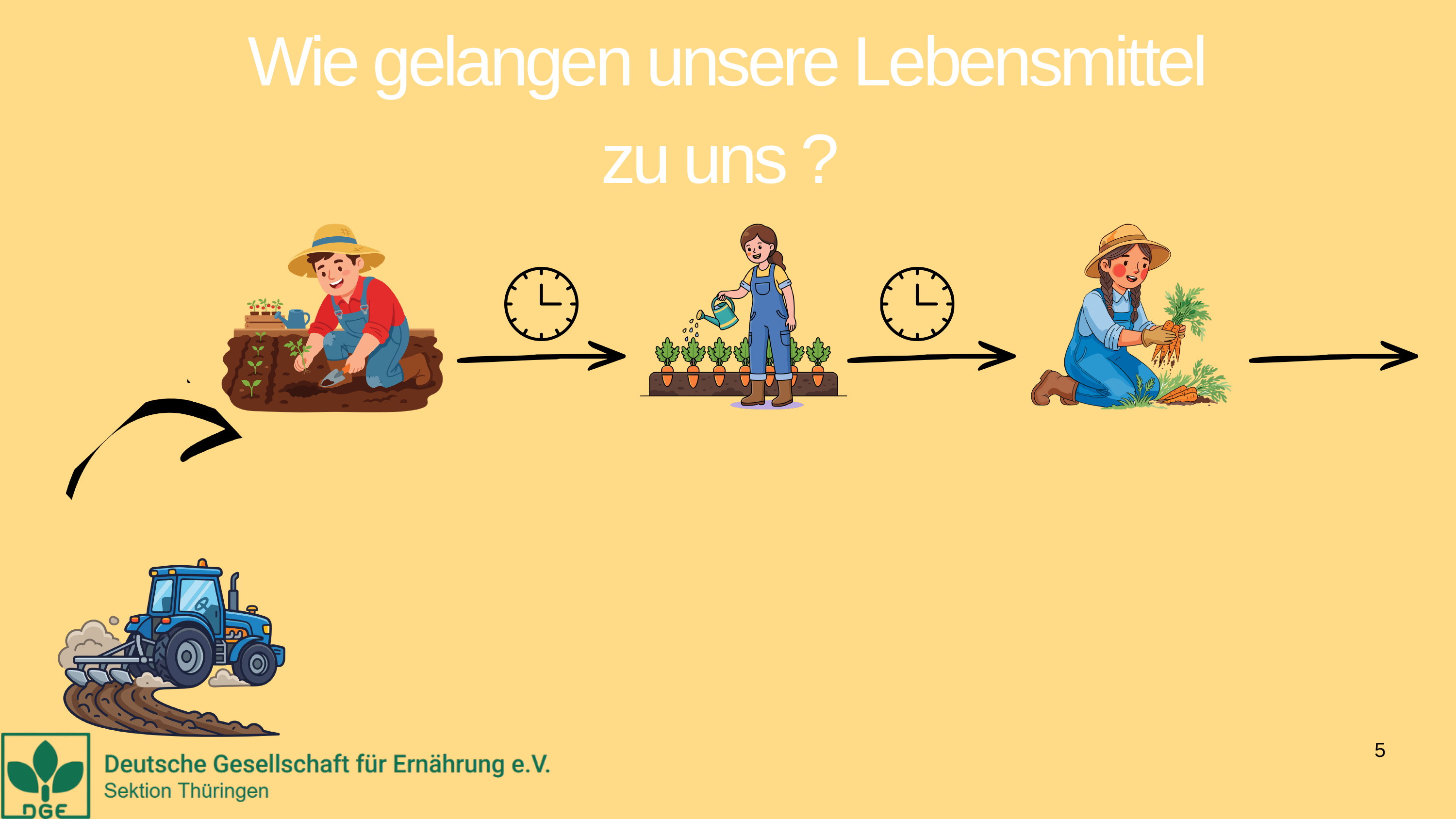

Wie gelangen unsere Lebensmittel
zu uns ?

5